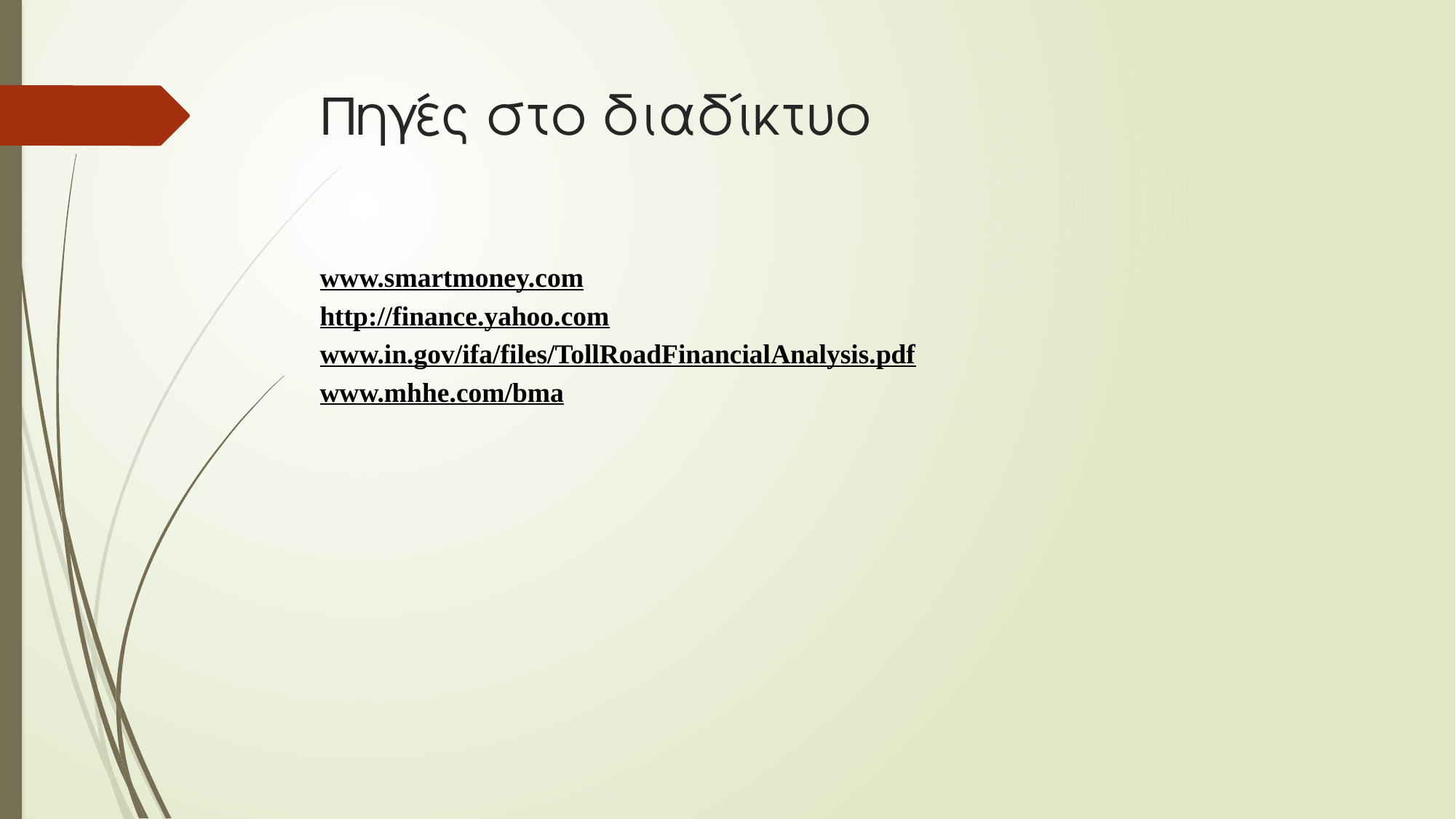

# Πηγές στο διαδίκτυο
www.smartmoney.com
http://finance.yahoo.com
www.in.gov/ifa/files/TollRoadFinancialAnalysis.pdf
www.mhhe.com/bma